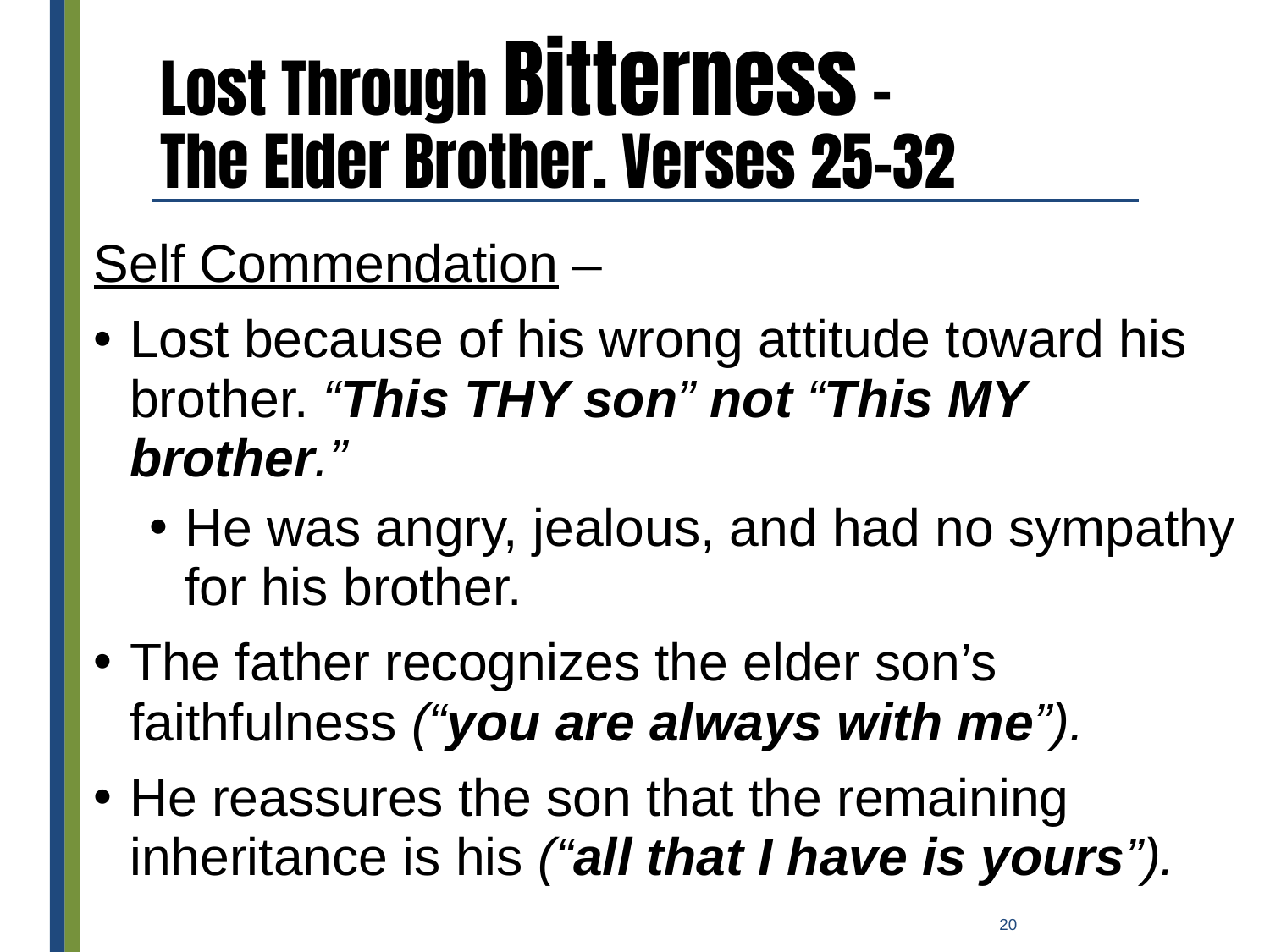

# Lost Through Bitterness – The Elder Brother. Verses 25-32
Self Commendation –
Lost because of his wrong attitude toward his brother. “This THY son” not “This MY brother.”
He was angry, jealous, and had no sympathy for his brother.
The father recognizes the elder son’s faithfulness (“you are always with me”).
He reassures the son that the remaining inheritance is his (“all that I have is yours”).
20